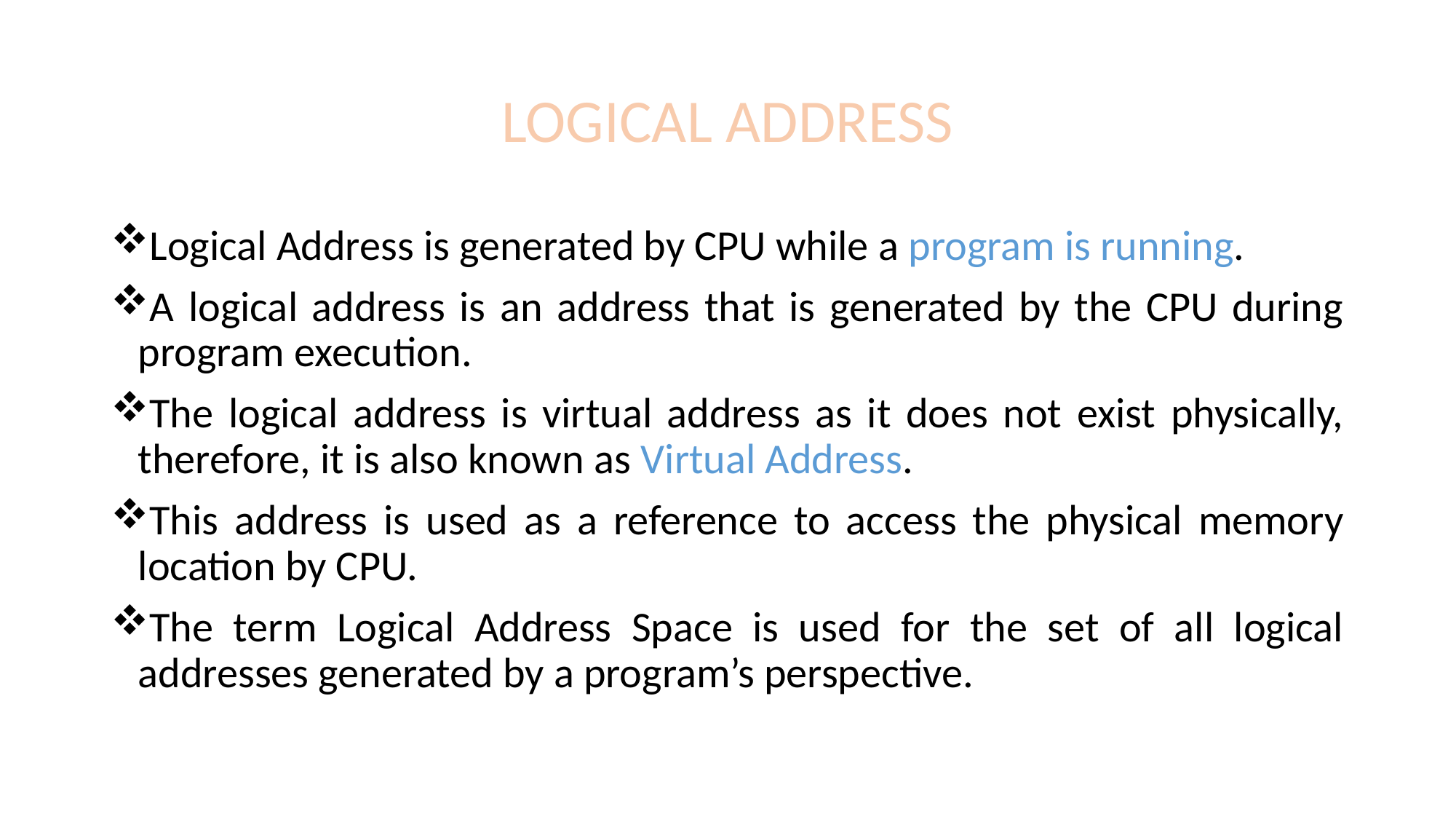

# LOGICAL ADDRESS
Logical Address is generated by CPU while a program is running.
A logical address is an address that is generated by the CPU during program execution.
The logical address is virtual address as it does not exist physically, therefore, it is also known as Virtual Address.
This address is used as a reference to access the physical memory location by CPU.
The term Logical Address Space is used for the set of all logical addresses generated by a program’s perspective.